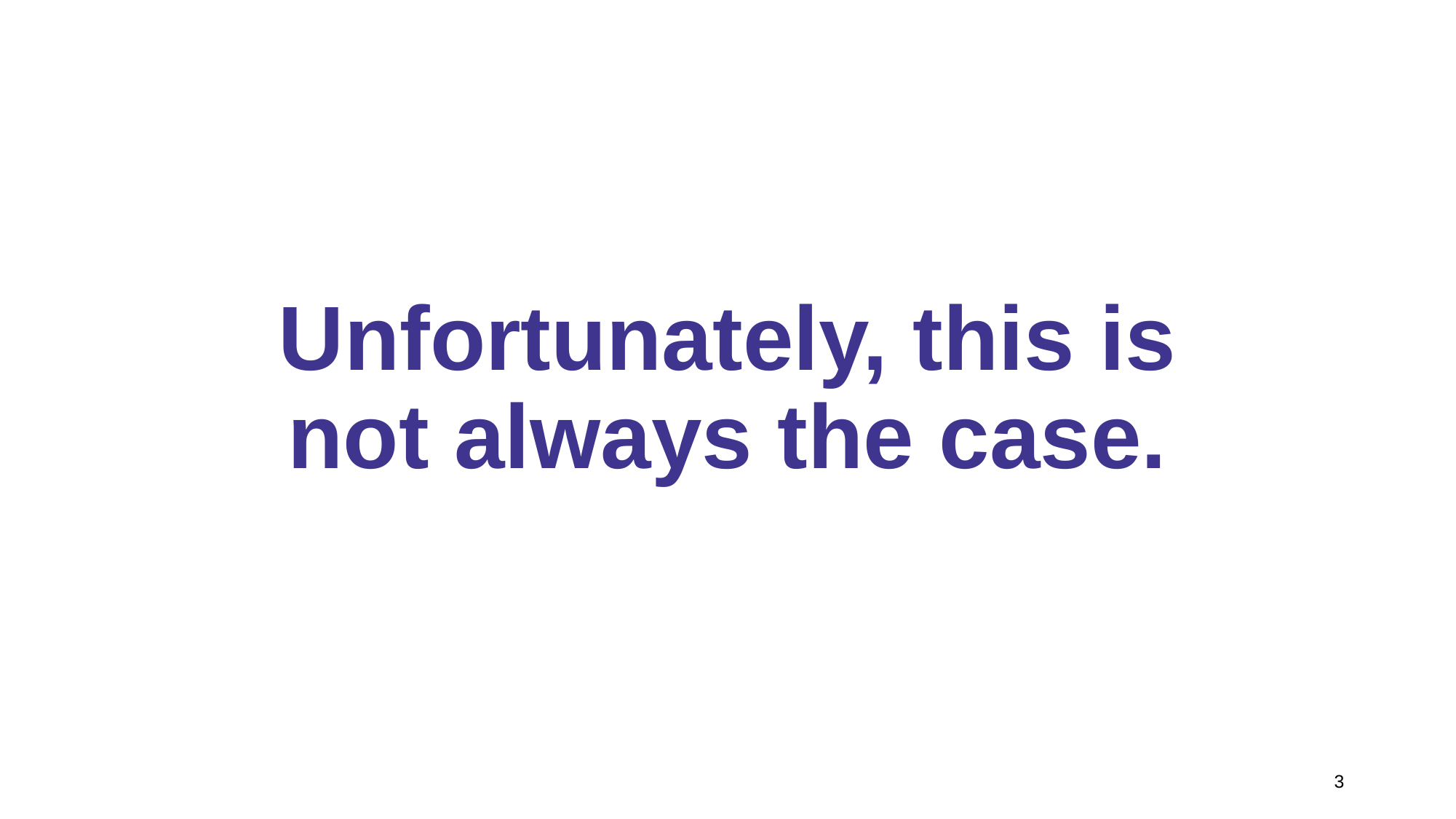

Unfortunately, this is not always the case.
3